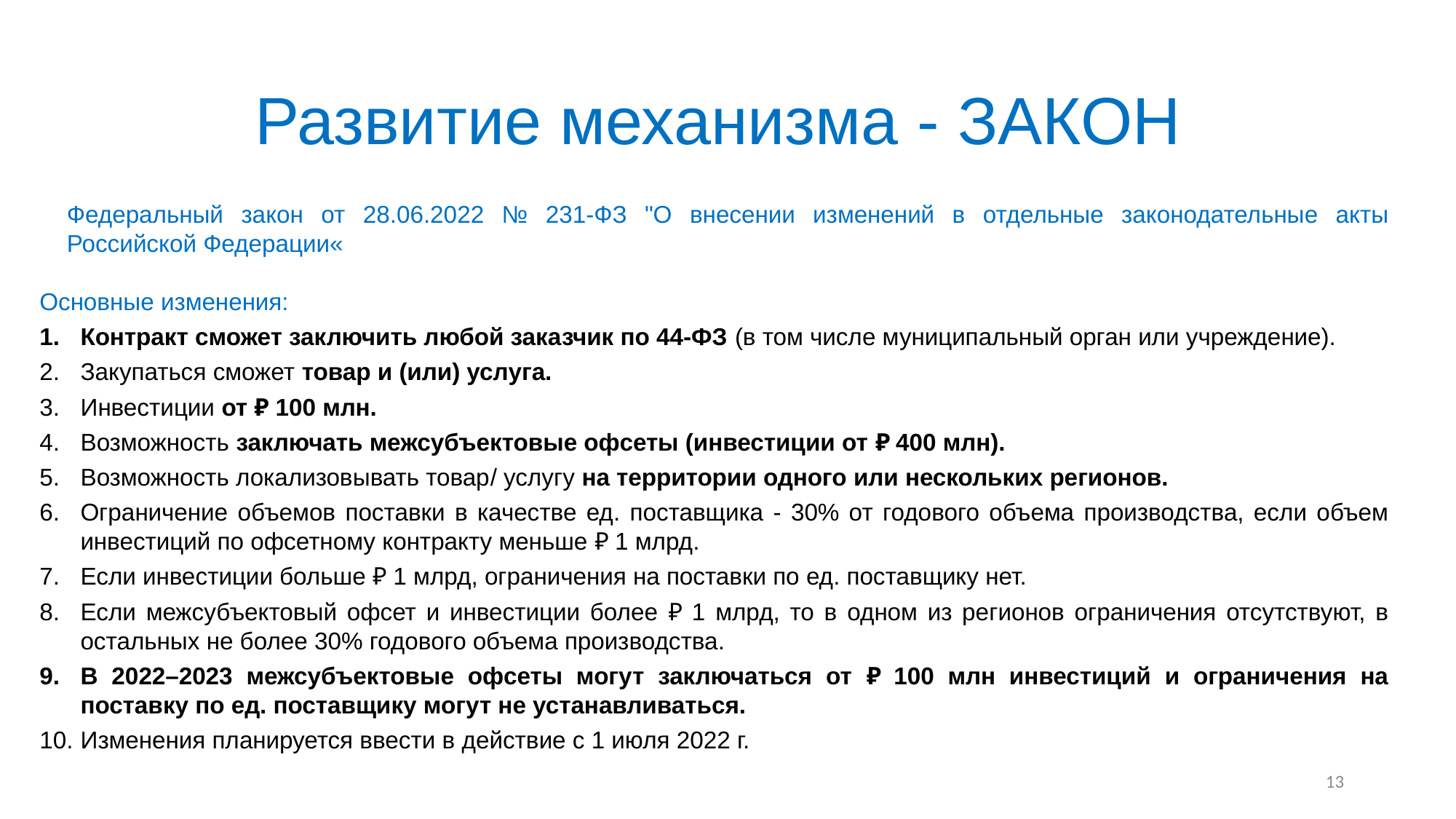

# Развитие механизма - ЗАКОН
Федеральный закон от 28.06.2022 № 231-ФЗ "О внесении изменений в отдельные законодательные акты Российской Федерации«

Основные изменения:
Контракт сможет заключить любой заказчик по 44-ФЗ (в том числе муниципальный орган или учреждение).
Закупаться сможет товар и (или) услуга.
Инвестиции от ₽ 100 млн.
Возможность заключать межсубъектовые офсеты (инвестиции от ₽ 400 млн).
Возможность локализовывать товар/ услугу на территории одного или нескольких регионов.
Ограничение объемов поставки в качестве ед. поставщика - 30% от годового объема производства, если объем инвестиций по офсетному контракту меньше ₽ 1 млрд.
Если инвестиции больше ₽ 1 млрд, ограничения на поставки по ед. поставщику нет.
Если межсубъектовый офсет и инвестиции более ₽ 1 млрд, то в одном из регионов ограничения отсутствуют, в остальных не более 30% годового объема производства.
В 2022–2023 межсубъектовые офсеты могут заключаться от ₽ 100 млн инвестиций и ограничения на поставку по ед. поставщику могут не устанавливаться.
Изменения планируется ввести в действие с 1 июля 2022 г.
13